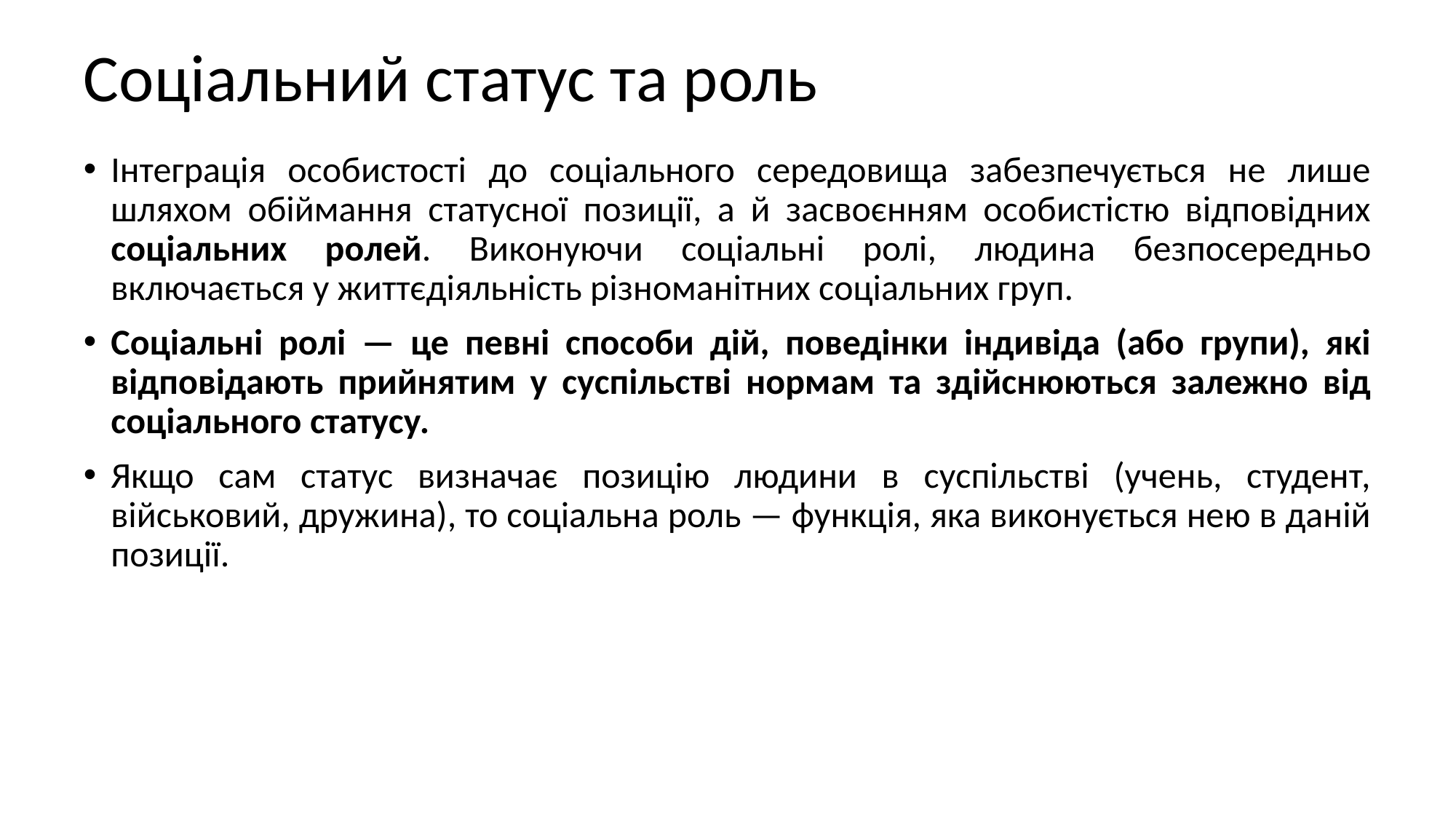

# Соціальний статус та роль
Інтеграція особистості до соціального середовища забезпечується не лише шляхом обіймання статусної позиції, а й засвоєнням особистістю відповідних соціальних ролей. Виконуючи соціальні ролі, людина безпосередньо включається у життєдіяльність різноманітних соціальних груп.
Соціальні ролі — це певні способи дій, поведінки індивіда (або групи), які відповідають прийнятим у суспільстві нормам та здійснюються залежно від соціального статусу.
Якщо сам статус визначає позицію людини в суспільстві (учень, студент, військовий, дружина), то соціальна роль — функція, яка виконується нею в даній позиції.